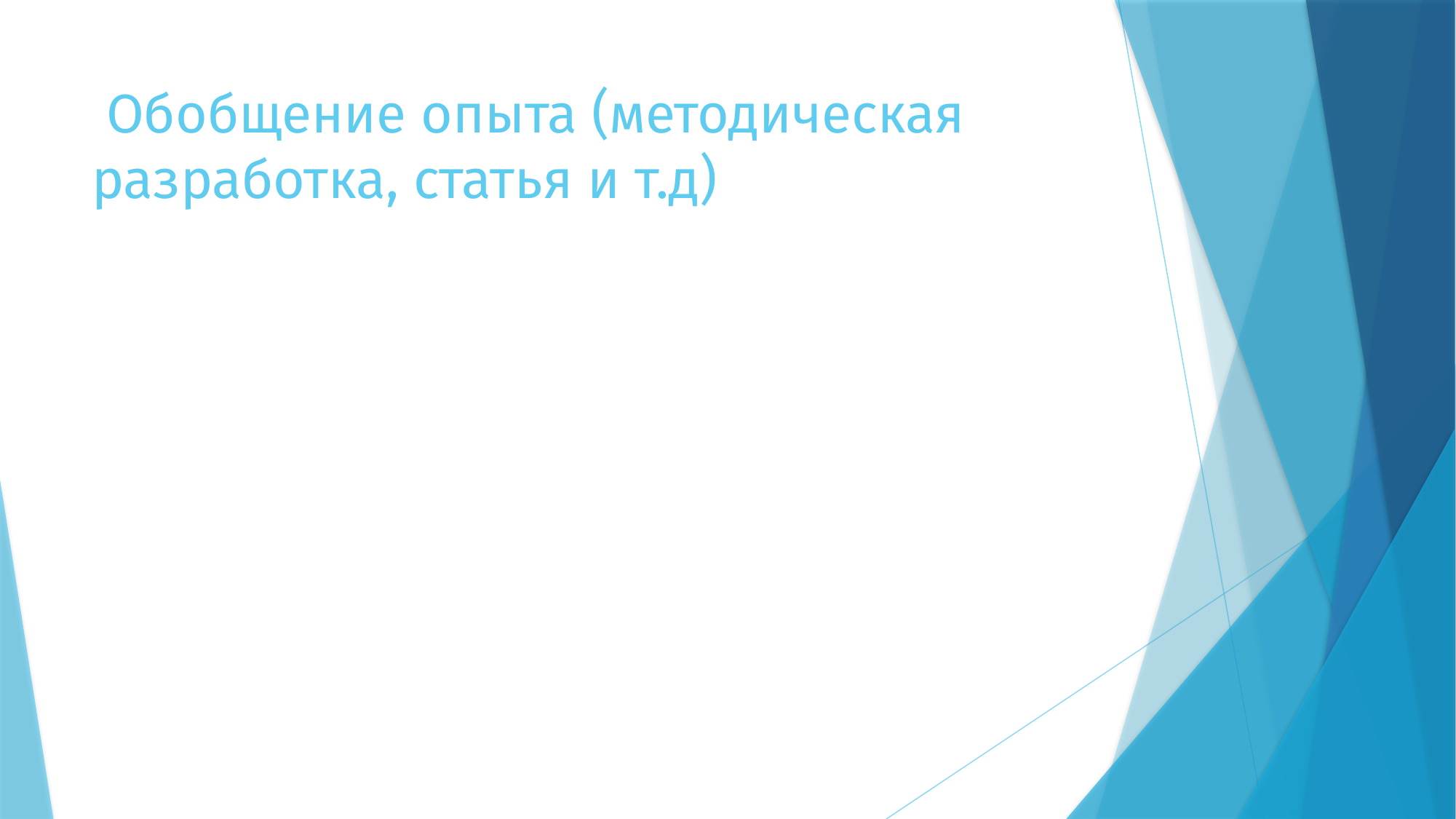

# Обобщение опыта (методическая разработка, статья и т.д)